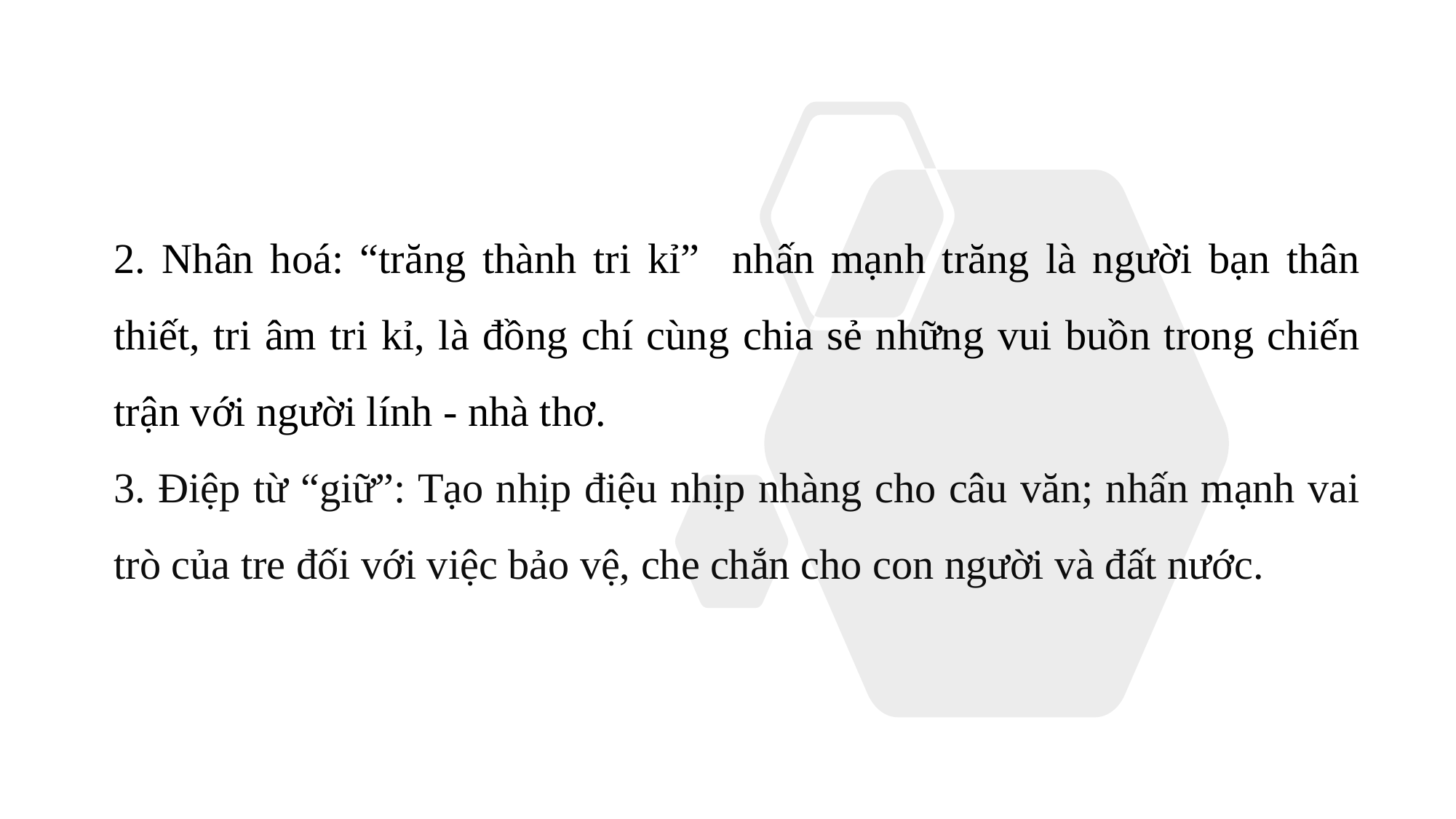

2. Nhân hoá: “trăng thành tri kỉ”  nhấn mạnh trăng là người bạn thân thiết, tri âm tri kỉ, là đồng chí cùng chia sẻ những vui buồn trong chiến trận với người lính - nhà thơ.
3. Điệp từ “giữ”: Tạo nhịp điệu nhịp nhàng cho câu văn; nhấn mạnh vai trò của tre đối với việc bảo vệ, che chắn cho con người và đất nước.